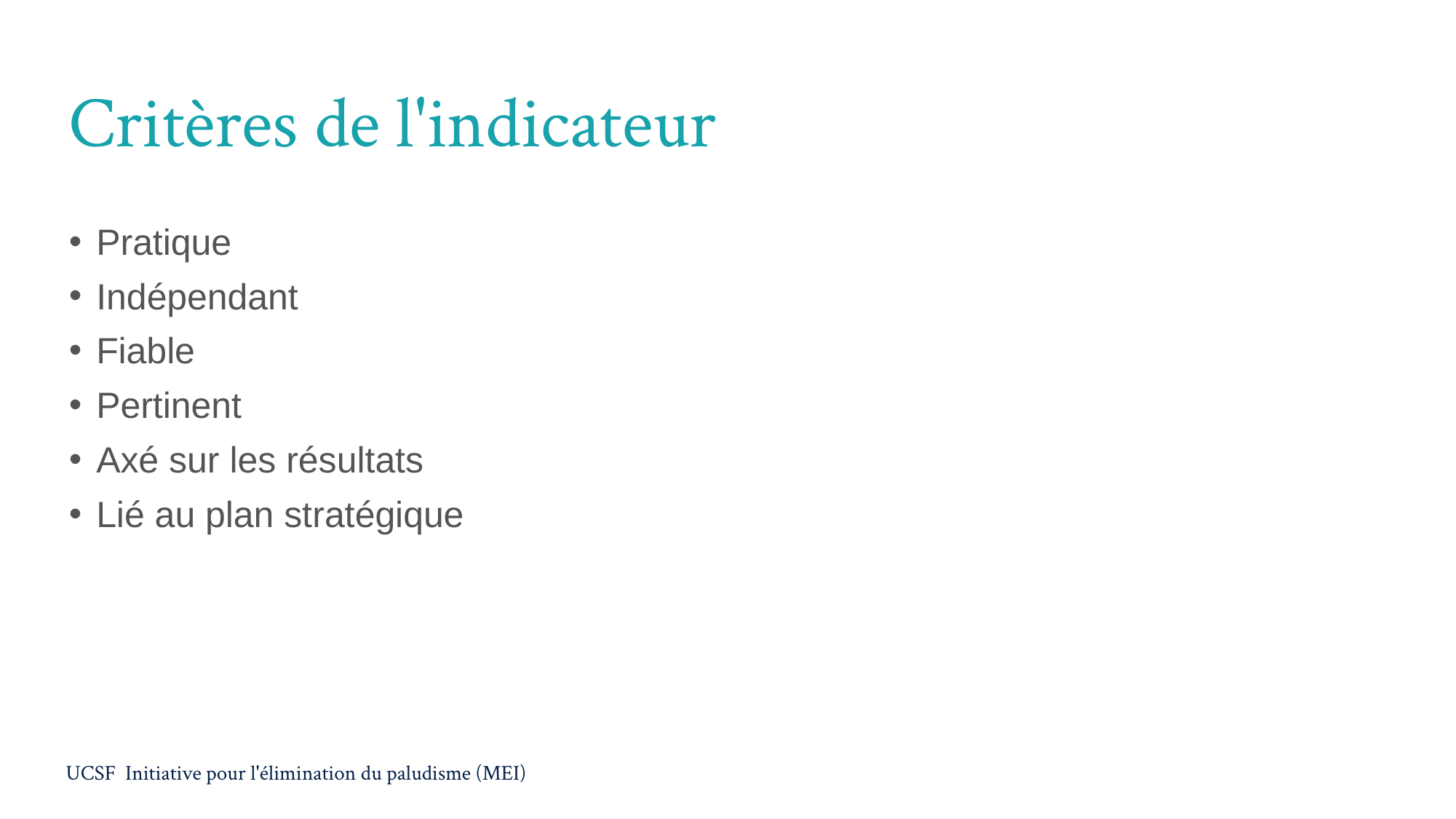

# Critères de l'indicateur
Pratique
Indépendant
Fiable
Pertinent
Axé sur les résultats
Lié au plan stratégique